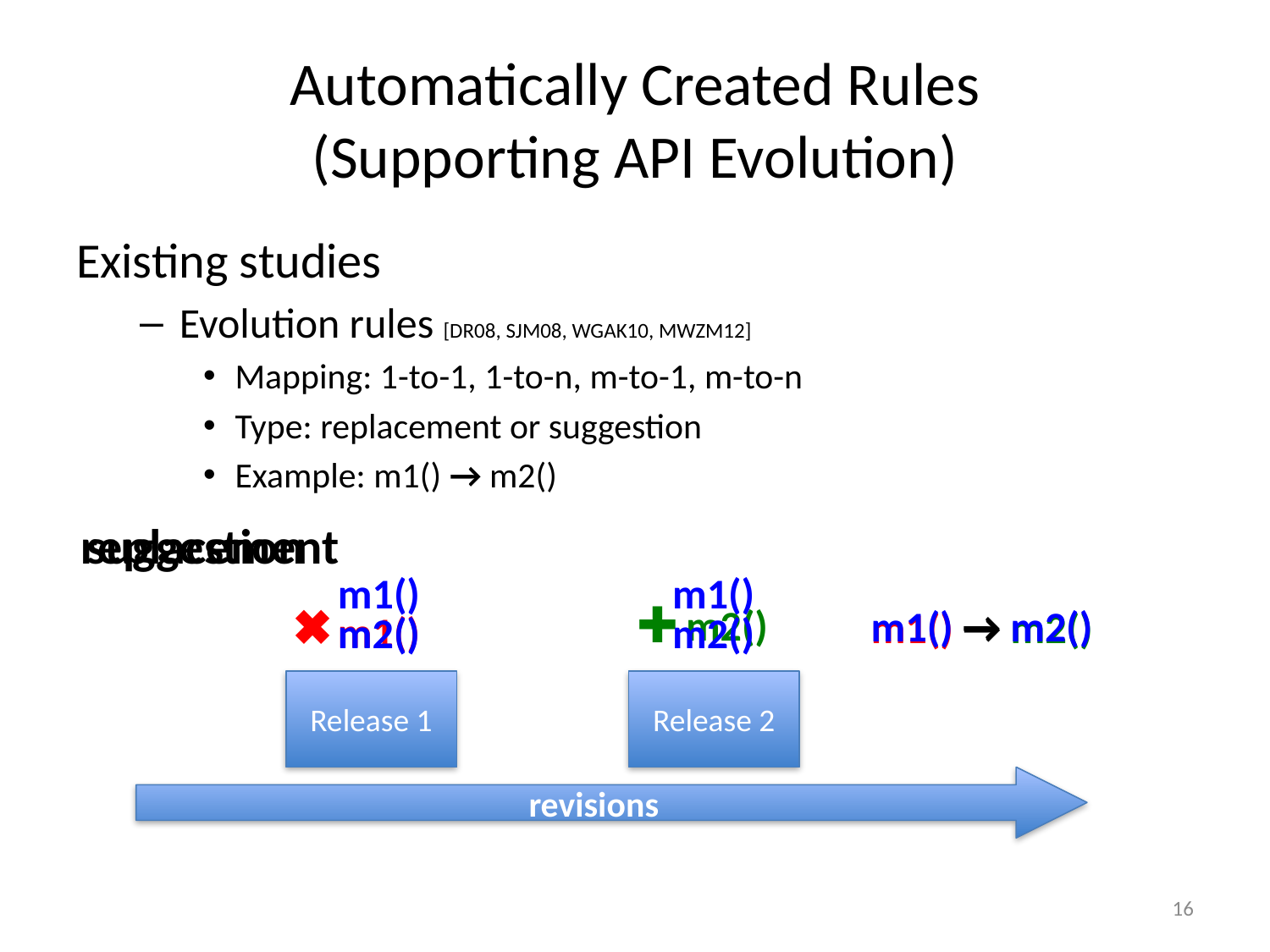

# Automatically Created Rules (Supporting API Evolution)
Existing studies
Evolution rules [DR08, SJM08, WGAK10, MWZM12]
Mapping: 1-to-1, 1-to-n, m-to-1, m-to-n
Type: replacement or suggestion
Example: m1() → m2()
replacement
suggestion
m1()
m1()
✚
✖
m2()
m1() → m2()
m1() → m2()
m1()
m2()
m2()
Release 1
Release 2
revisions
16